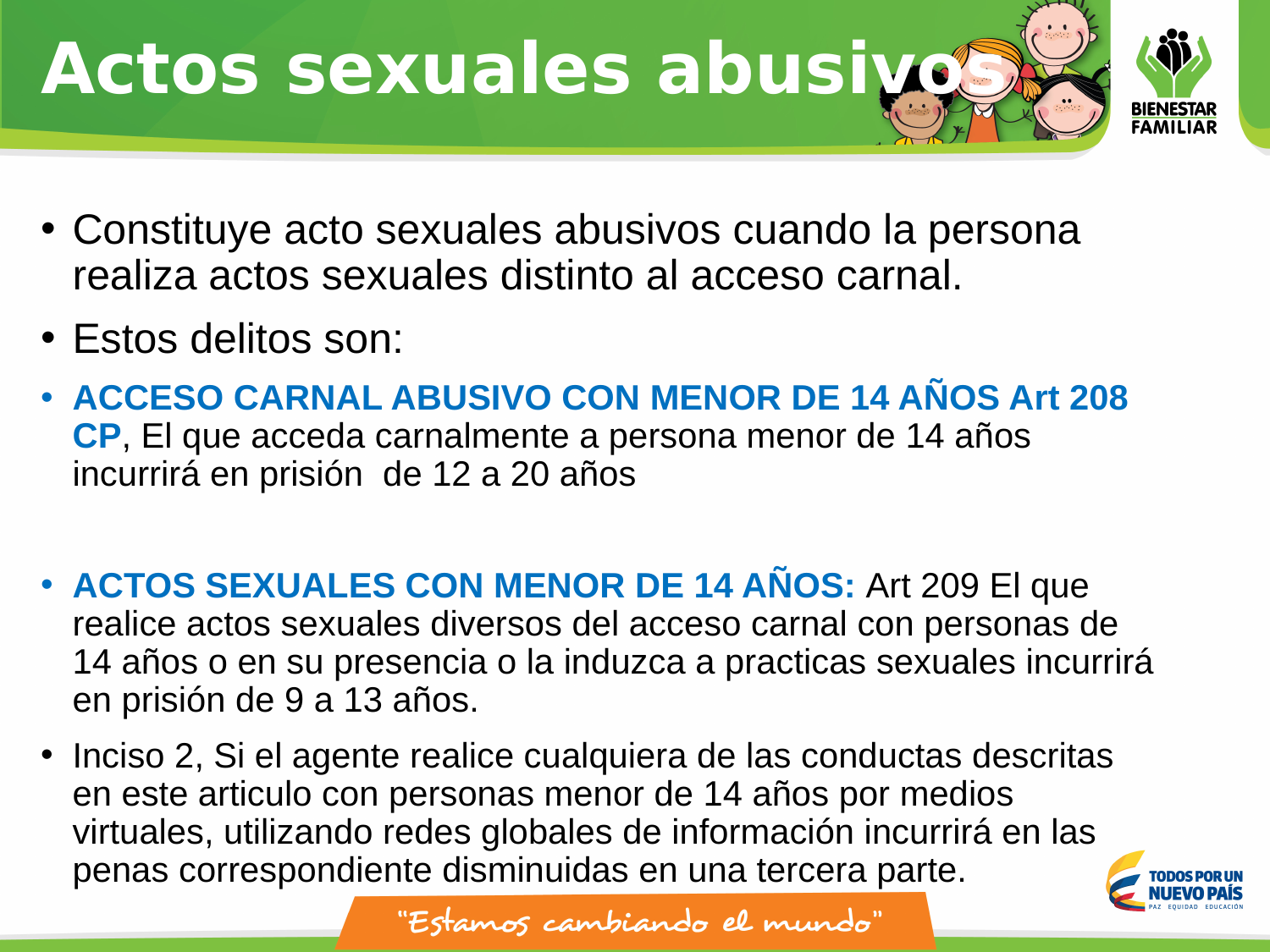

# Actos sexuales abusivos
Constituye acto sexuales abusivos cuando la persona realiza actos sexuales distinto al acceso carnal.
Estos delitos son:
ACCESO CARNAL ABUSIVO CON MENOR DE 14 AÑOS Art 208 CP, El que acceda carnalmente a persona menor de 14 años incurrirá en prisión  de 12 a 20 años

ACTOS SEXUALES CON MENOR DE 14 AÑOS: Art 209 El que realice actos sexuales diversos del acceso carnal con personas de 14 años o en su presencia o la induzca a practicas sexuales incurrirá en prisión de 9 a 13 años.
Inciso 2, Si el agente realice cualquiera de las conductas descritas en este articulo con personas menor de 14 años por medios virtuales, utilizando redes globales de información incurrirá en las penas correspondiente disminuidas en una tercera parte.